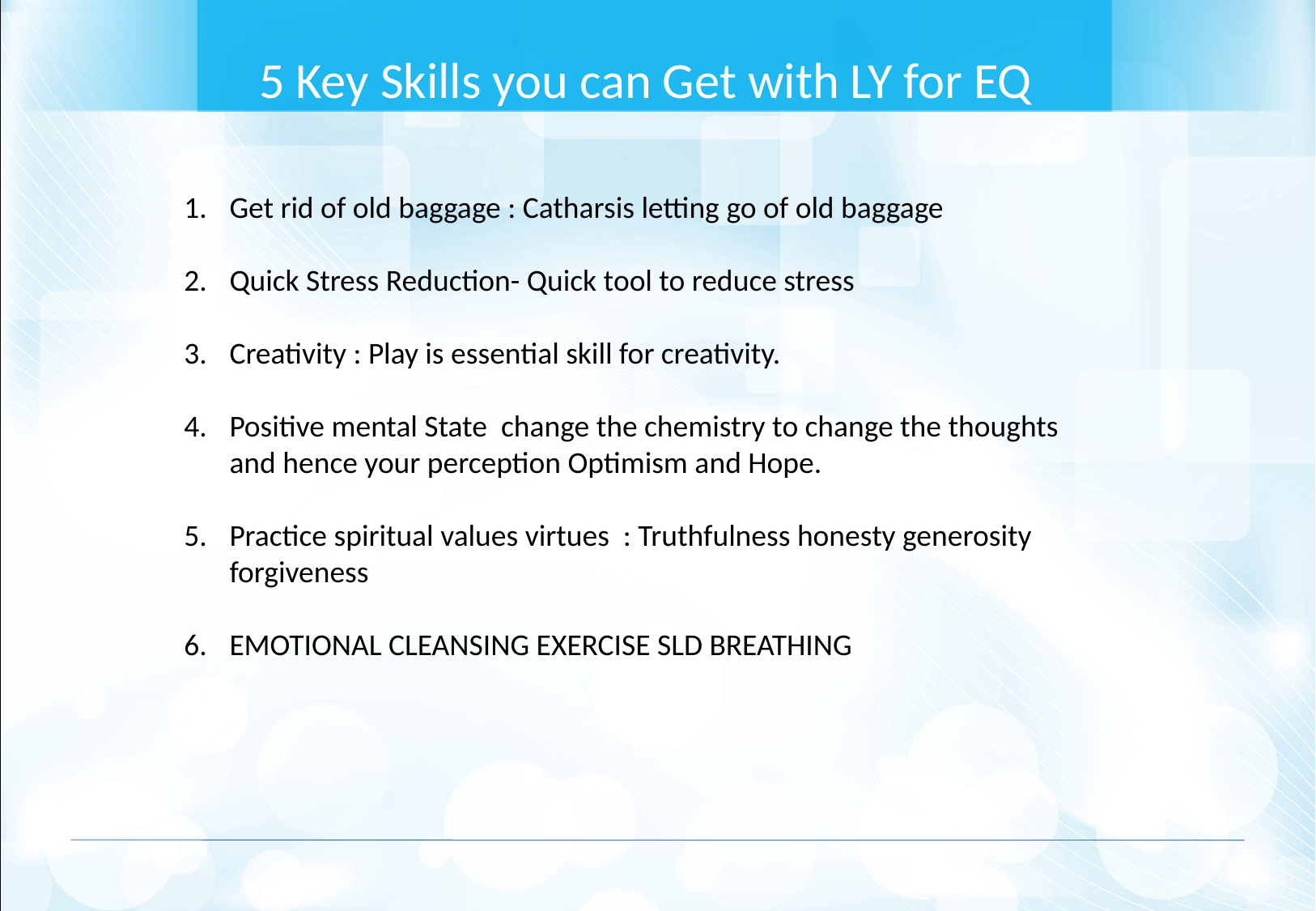

5 Key Skills you can Get with LY for EQ
Get rid of old baggage : Catharsis letting go of old baggage

Quick Stress Reduction- Quick tool to reduce stress

Creativity : Play is essential skill for creativity.

Positive mental State  change the chemistry to change the thoughts and hence your perception Optimism and Hope.

Practice spiritual values virtues  : Truthfulness honesty generosity forgiveness

EMOTIONAL CLEANSING EXERCISE SLD BREATHING